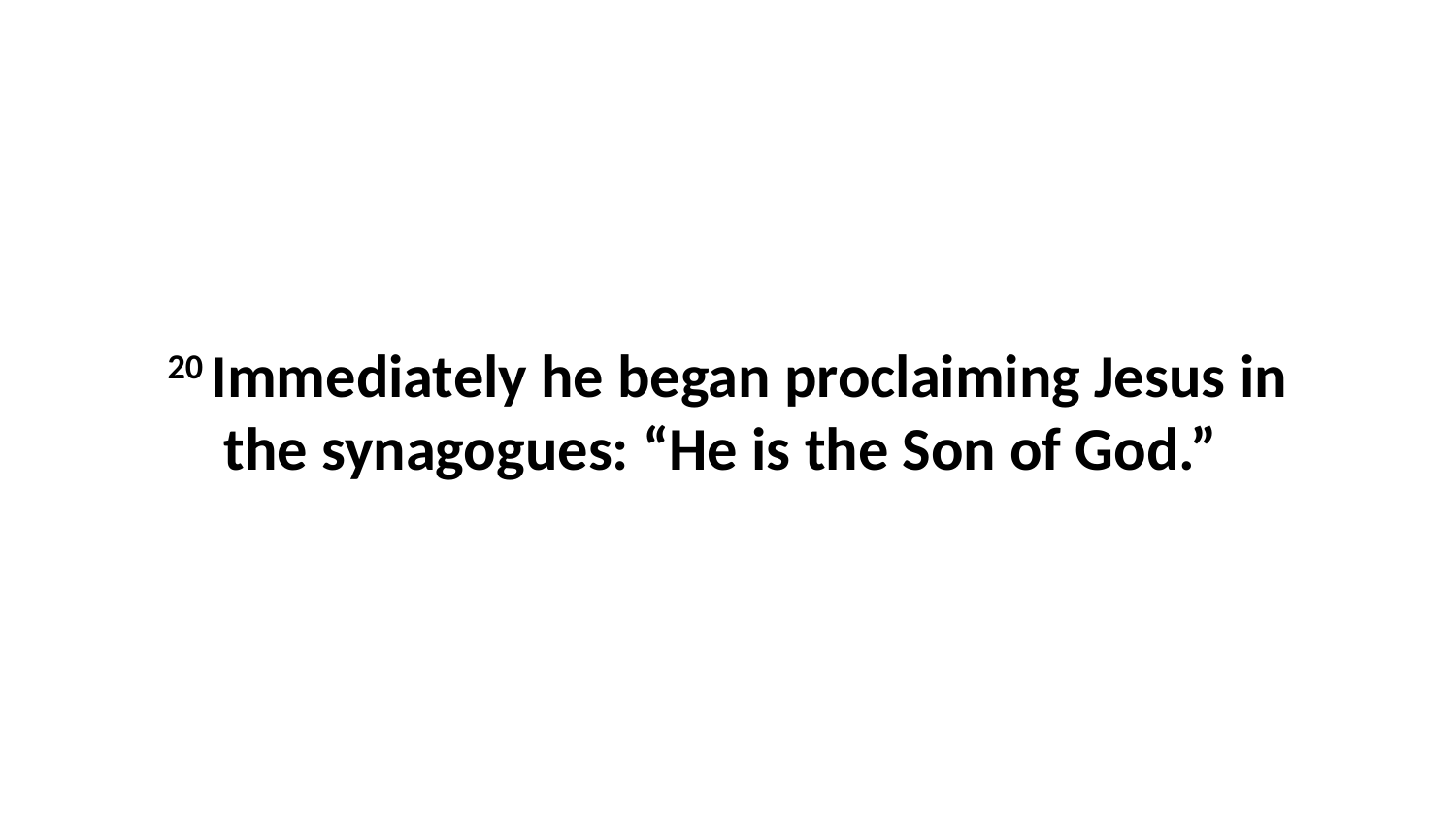

20 Immediately he began proclaiming Jesus in the synagogues: “He is the Son of God.”